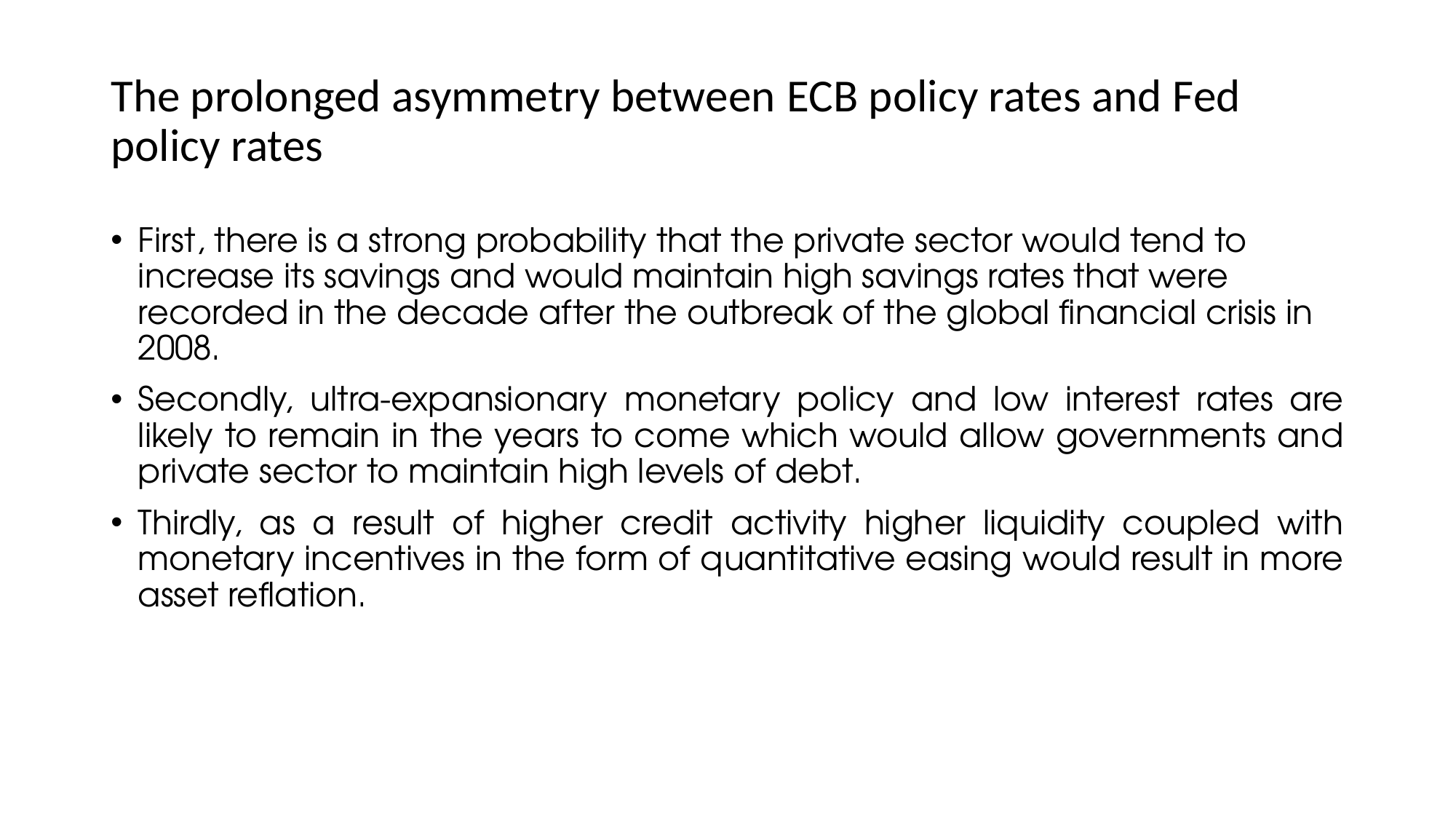

# The prolonged asymmetry between ECB policy rates and Fed policy rates
First, there is a strong probability that the private sector would tend to increase its savings and would maintain high savings rates that were recorded in the decade after the outbreak of the global financial crisis in 2008.
Secondly, ultra-expansionary monetary policy and low interest rates are likely to remain in the years to come which would allow governments and private sector to maintain high levels of debt.
Thirdly, as a result of higher credit activity higher liquidity coupled with monetary incentives in the form of quantitative easing would result in more asset reflation.